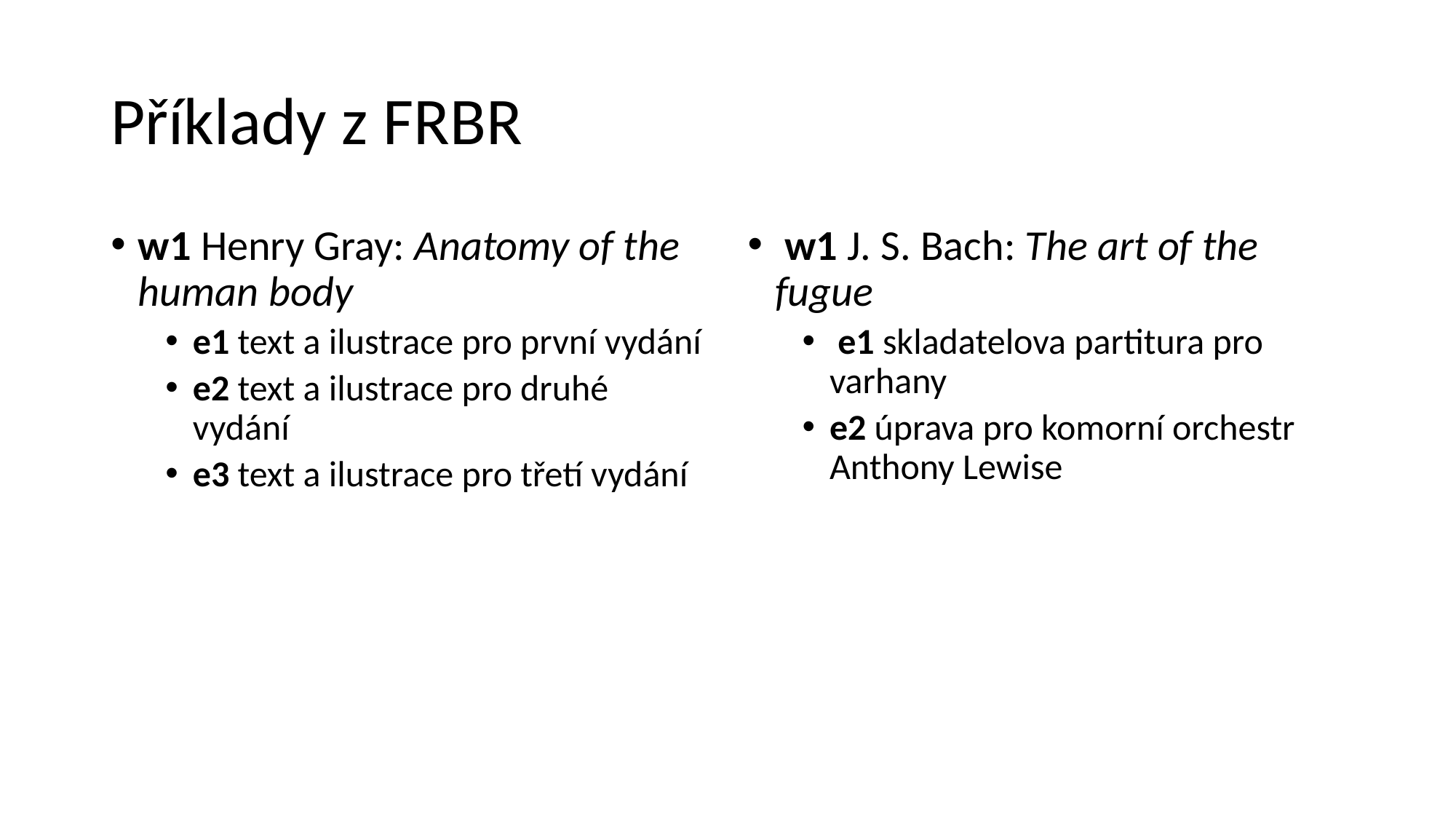

# Příklady z FRBR
w1 Henry Gray: Anatomy of the human body
e1 text a ilustrace pro první vydání
e2 text a ilustrace pro druhé vydání
e3 text a ilustrace pro třetí vydání

 w1 J. S. Bach: The art of the fugue
 e1 skladatelova partitura pro varhany
e2 úprava pro komorní orchestr Anthony Lewise